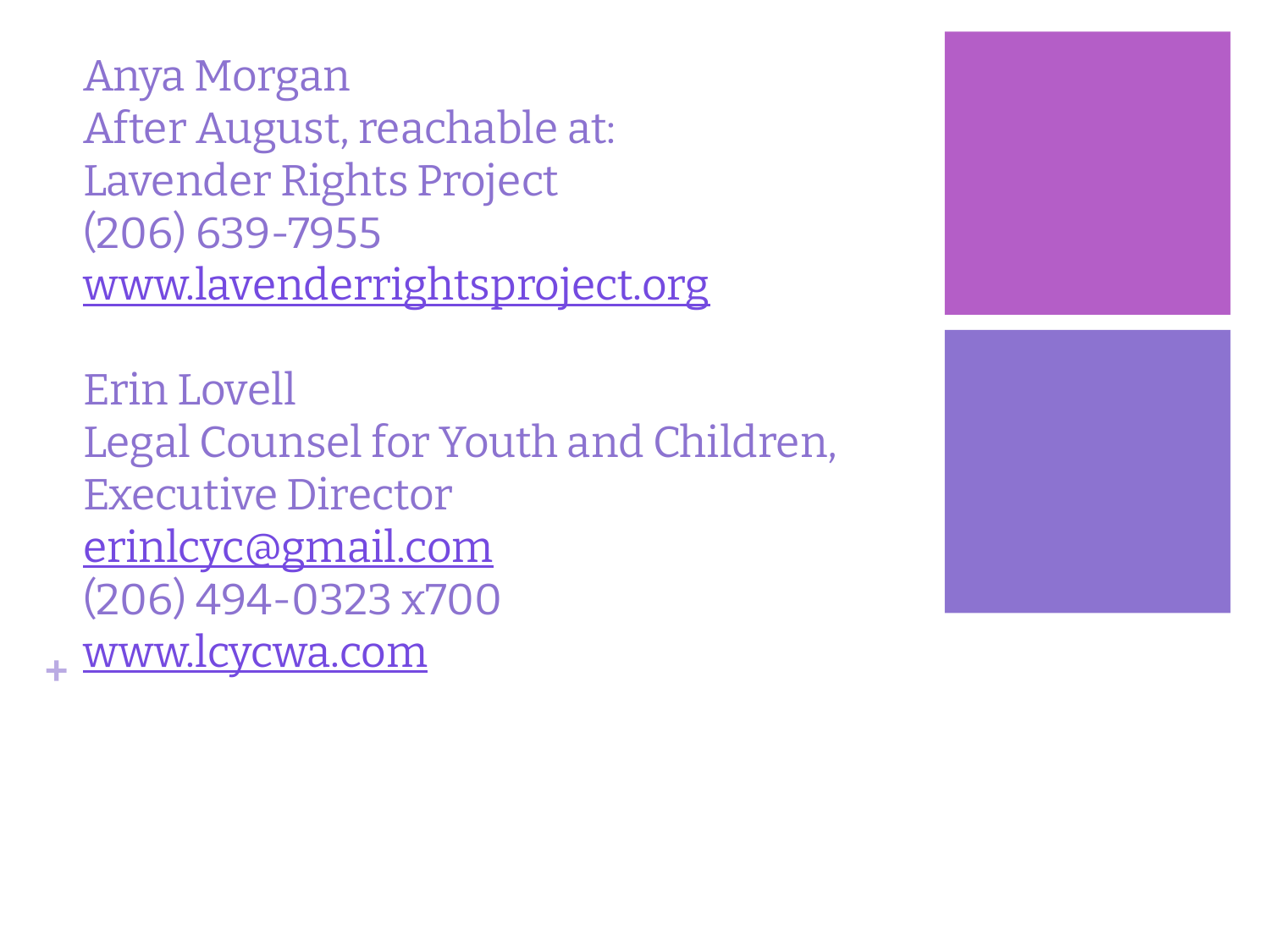

# Anya Morgan After August, reachable at: Lavender Rights Project (206) 639-7955 www.lavenderrightsproject.org Erin Lovell Legal Counsel for Youth and Children, Executive Director erinlcyc@gmail.com (206) 494-0323 x700 www.lcycwa.com